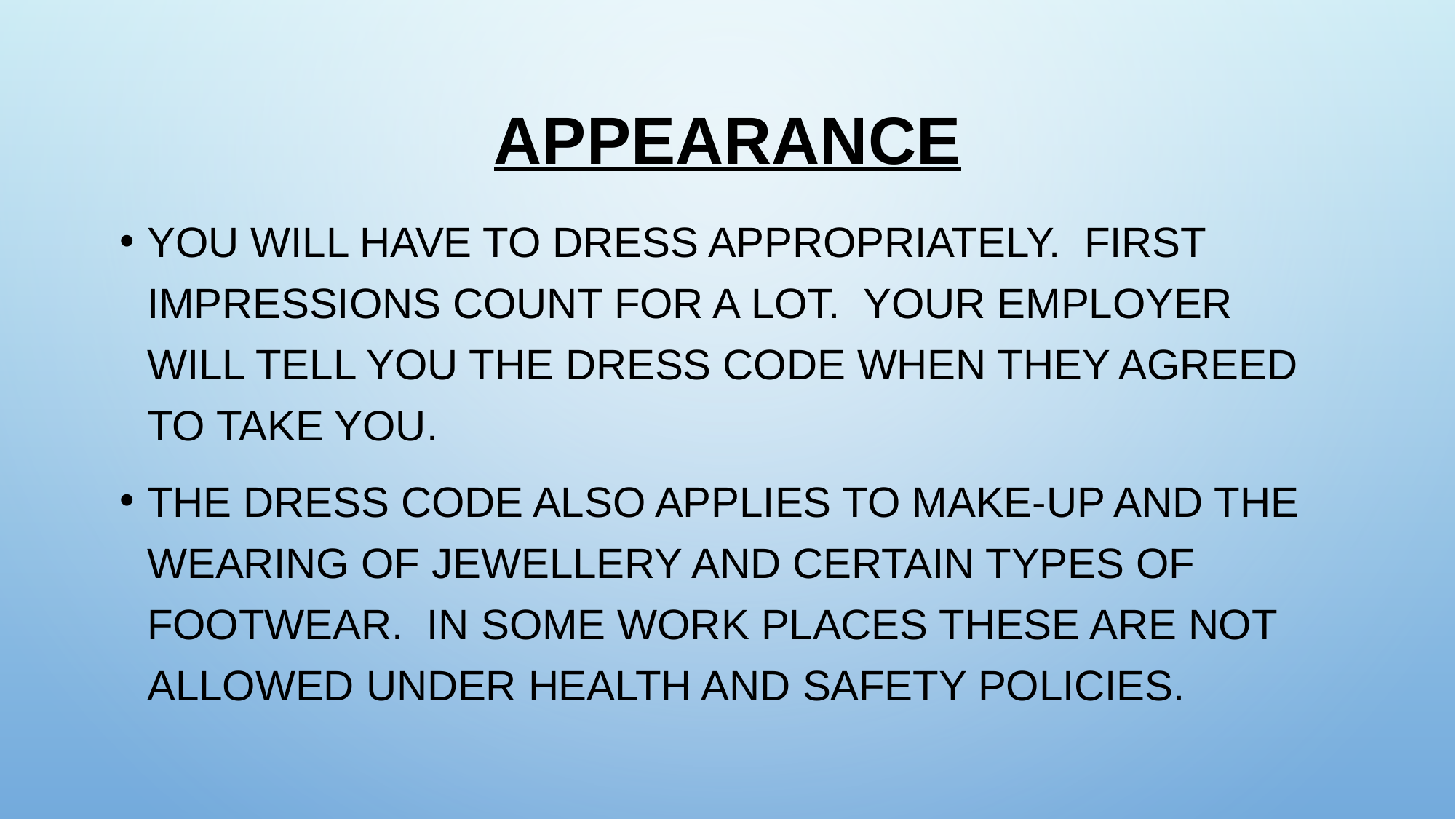

# Appearance
You will have to dress appropriately.  First impressions count for a lot.  Your employer will tell you the dress code when they agreed to take you.
The dress code also applies to make-up and the wearing of jewellery and certain types of footwear.  In some work places these are not allowed under health and safety policies.